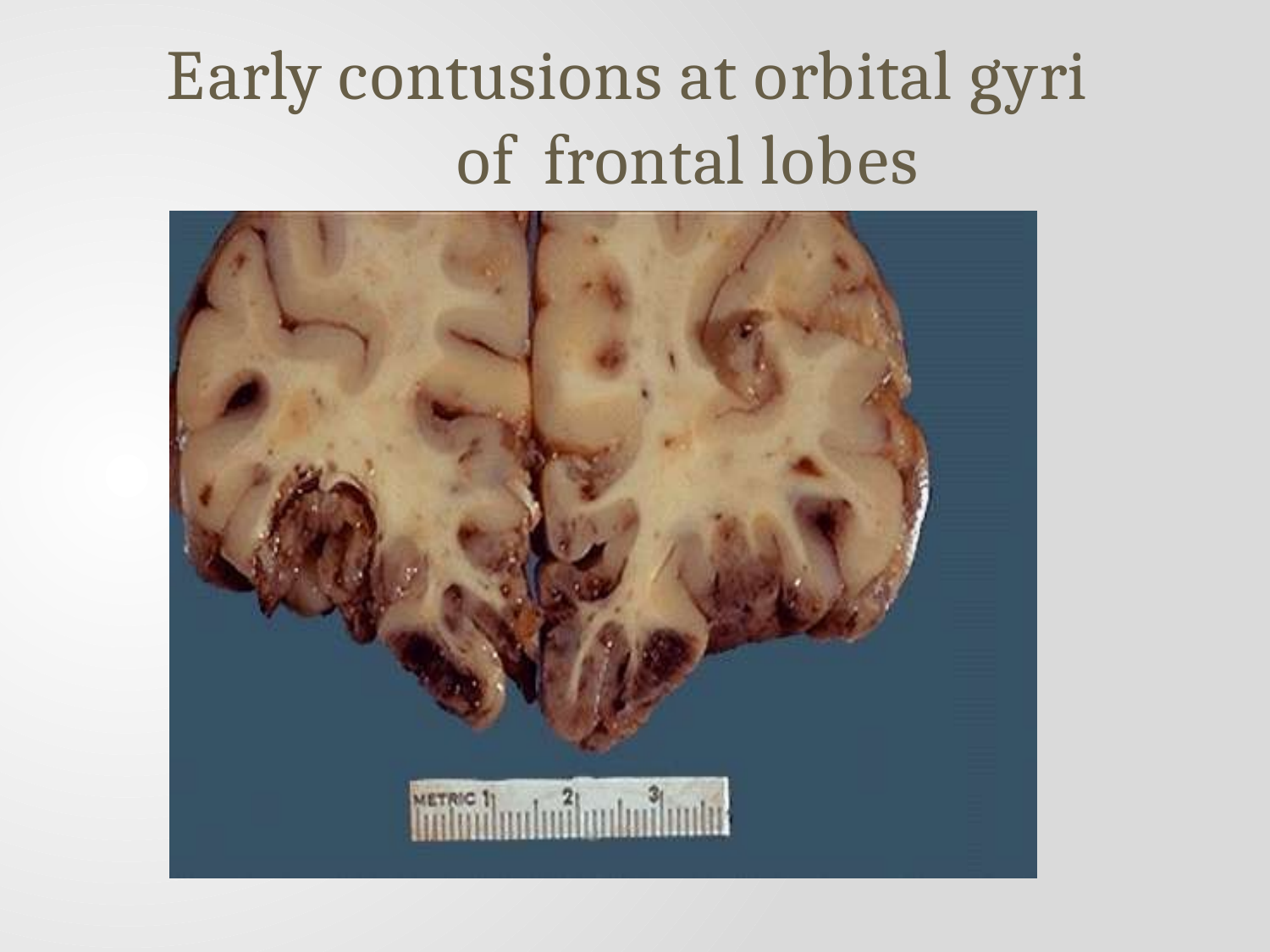

# Early contusions at orbital gyri of  frontal lobes